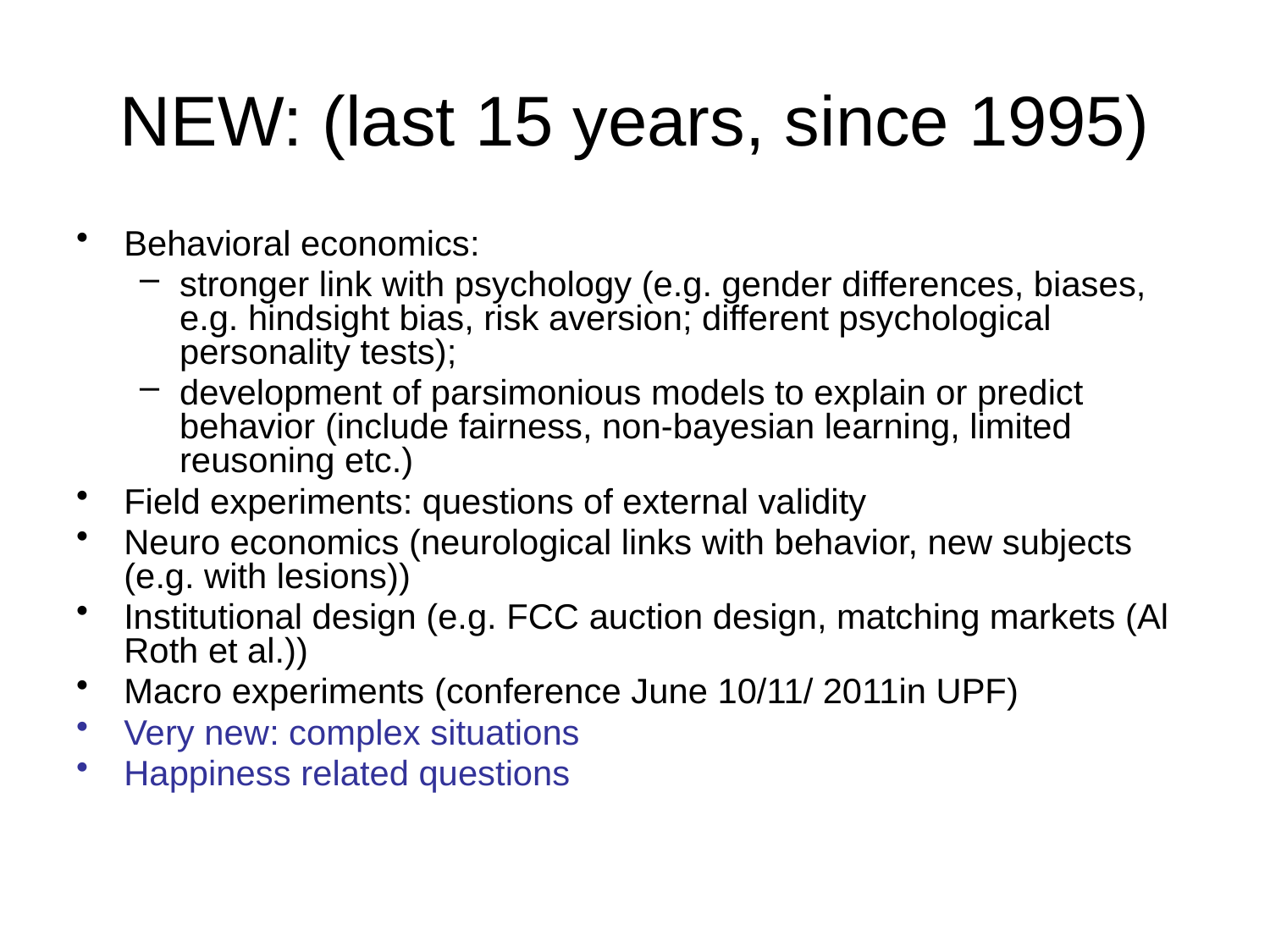

# NEW: (last 15 years, since 1995)
Behavioral economics:
stronger link with psychology (e.g. gender differences, biases, e.g. hindsight bias, risk aversion; different psychological personality tests);
development of parsimonious models to explain or predict behavior (include fairness, non-bayesian learning, limited reusoning etc.)
Field experiments: questions of external validity
Neuro economics (neurological links with behavior, new subjects (e.g. with lesions))
Institutional design (e.g. FCC auction design, matching markets (Al Roth et al.))
Macro experiments (conference June 10/11/ 2011in UPF)
Very new: complex situations
Happiness related questions